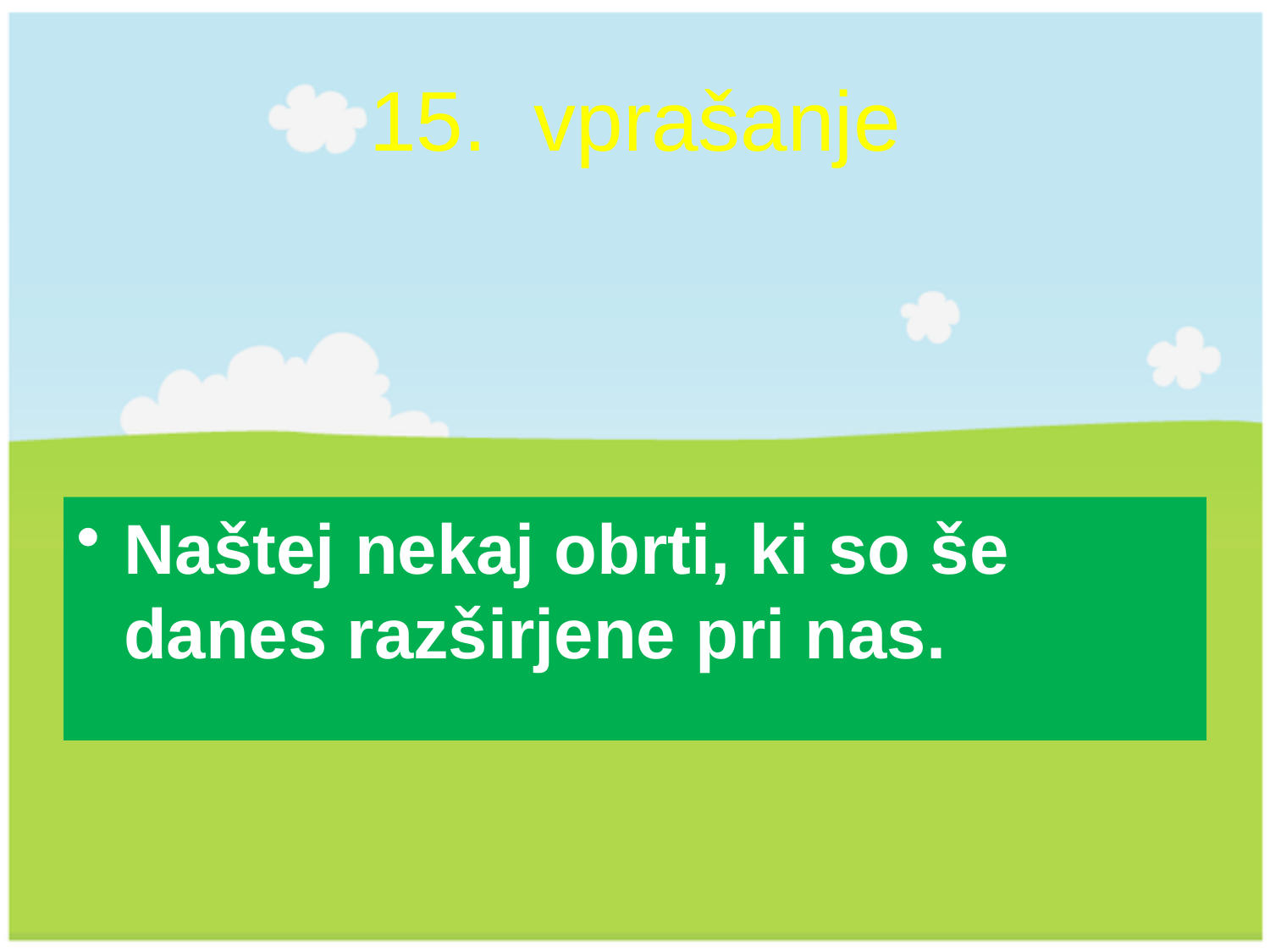

# 15.  vprašanje
Naštej nekaj obrti, ki so še danes razširjene pri nas.